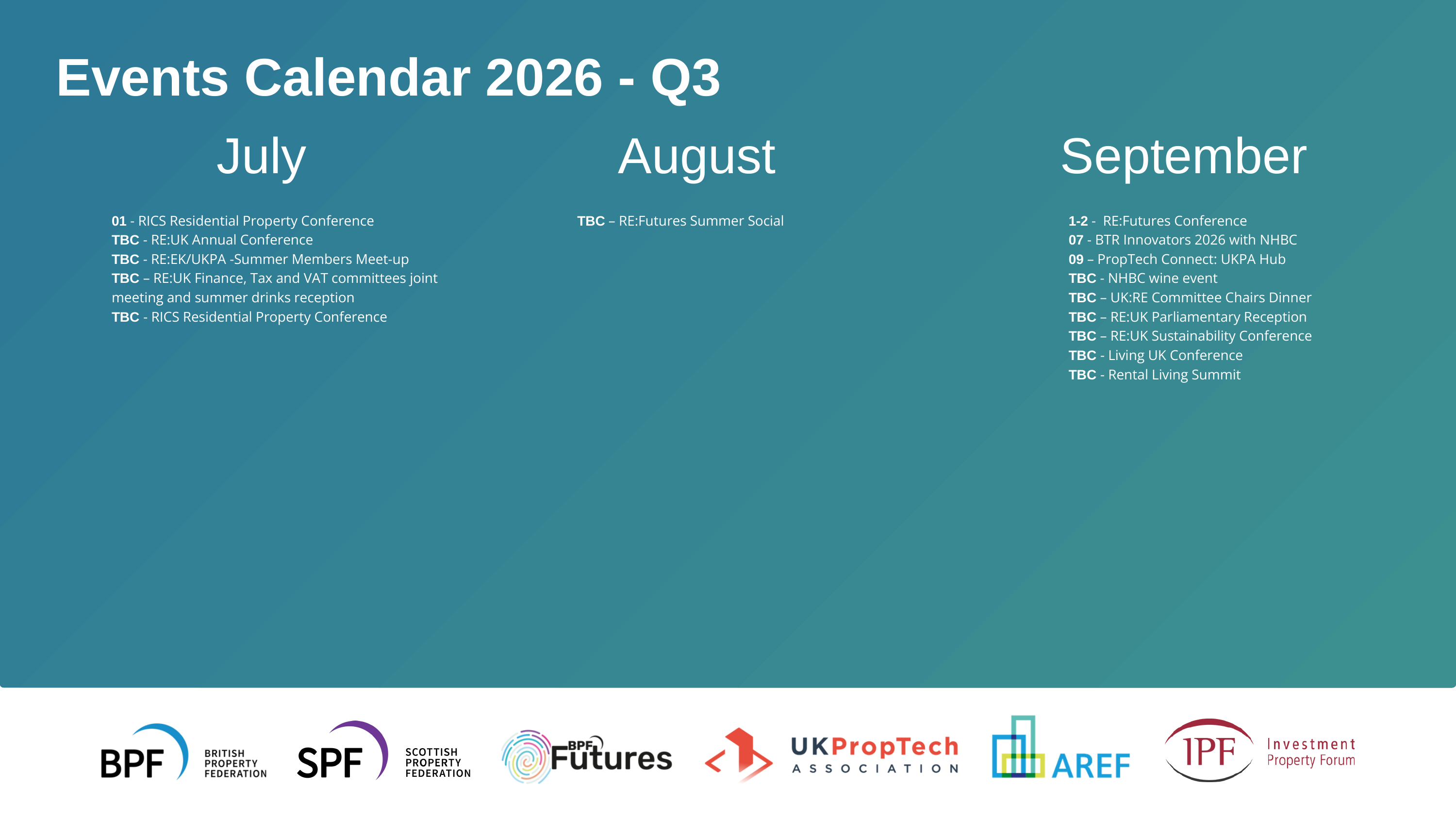

Events Calendar 2026 - Q3
July
August
September
TBC – RE:Futures Summer Social

01 - RICS Residential Property Conference
TBC - RE:UK Annual Conference
TBC - RE:EK/UKPA -Summer Members Meet-up
TBC – RE:UK Finance, Tax and VAT committees joint meeting and summer drinks reception
TBC - RICS Residential Property Conference

1-2 -  RE:Futures Conference
07 - BTR Innovators 2026 with NHBC
09 – PropTech Connect: UKPA Hub
TBC - NHBC wine event
TBC – UK:RE Committee Chairs Dinner
TBC – RE:UK Parliamentary Reception
TBC – RE:UK Sustainability Conference
TBC - Living UK Conference
TBC - Rental Living Summit